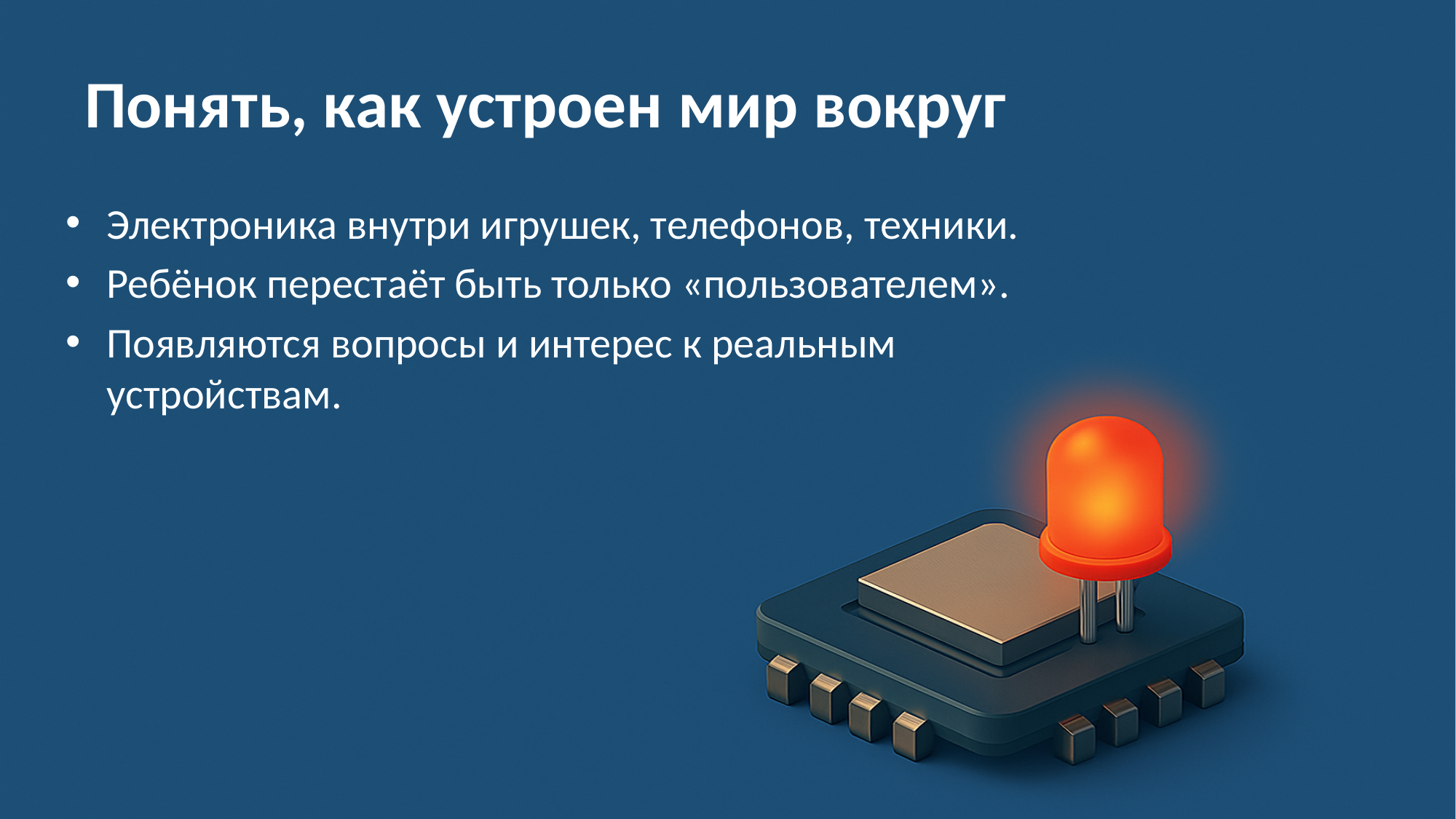

# Понять, как устроен мир вокруг
Электроника внутри игрушек, телефонов, техники.
Ребёнок перестаёт быть только «пользователем».
Появляются вопросы и интерес к реальным устройствам.